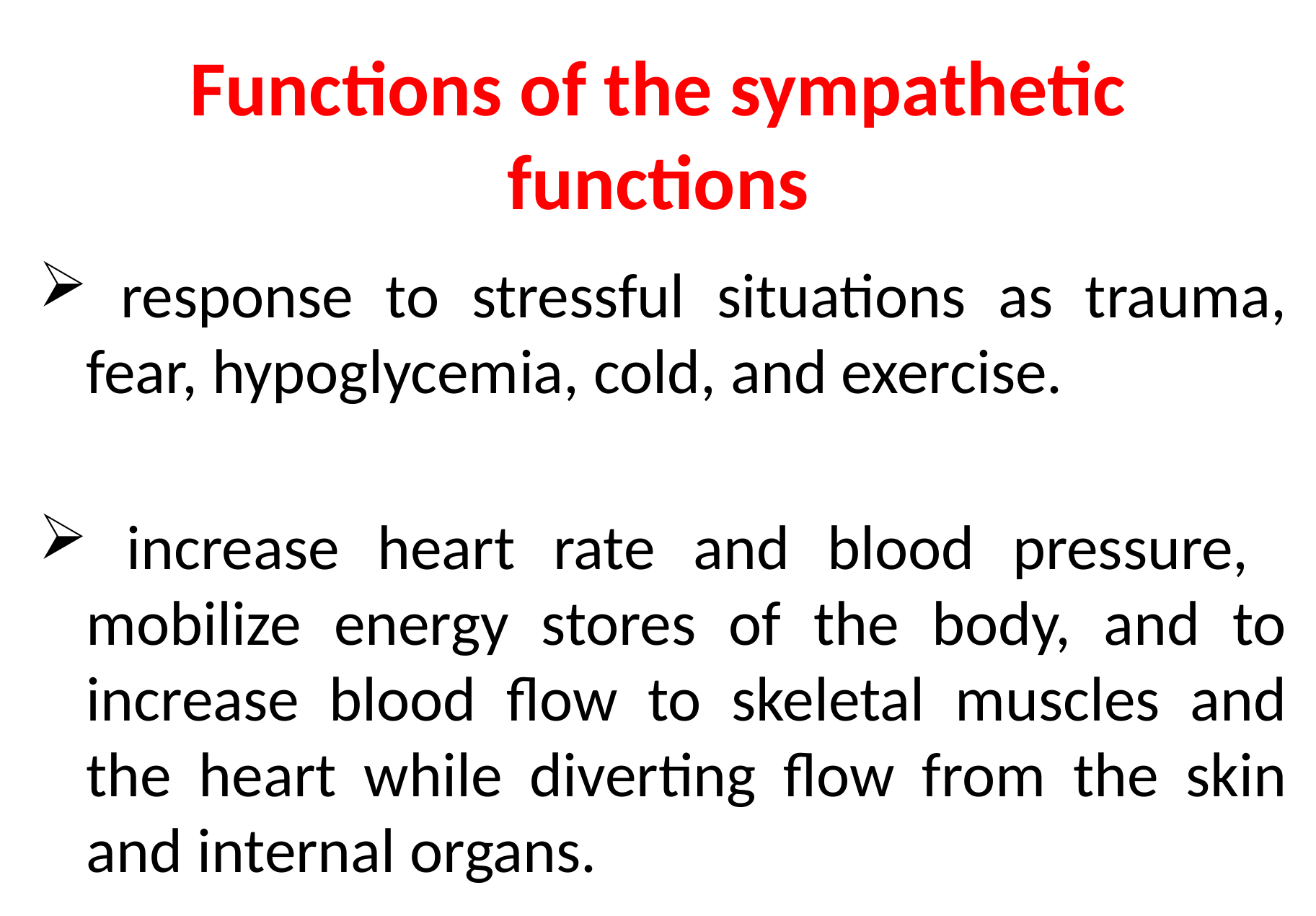

# Functions of the sympathetic functions
 response to stressful situations as trauma, fear, hypoglycemia, cold, and exercise.

 increase heart rate and blood pressure,  mobilize energy stores of the body, and to increase blood flow to skeletal muscles and the heart while diverting flow from the skin and internal organs.